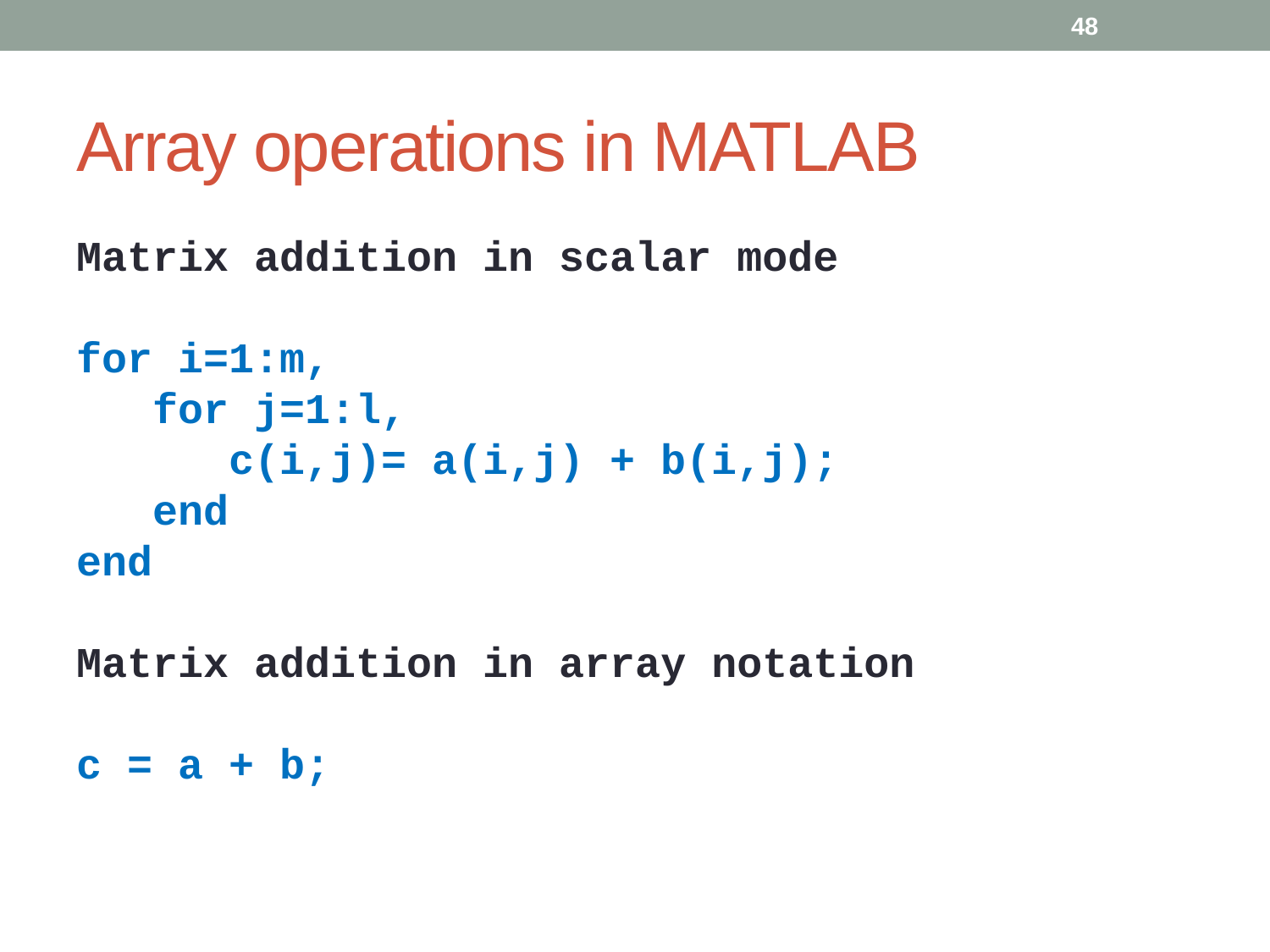

48
# Array operations in MATLAB
Matrix addition in scalar mode

for i=1:m,
   for j=1:l,
	 c(i,j)= a(i,j) + b(i,j);
   end
end

Matrix addition in array notation

c = a + b;